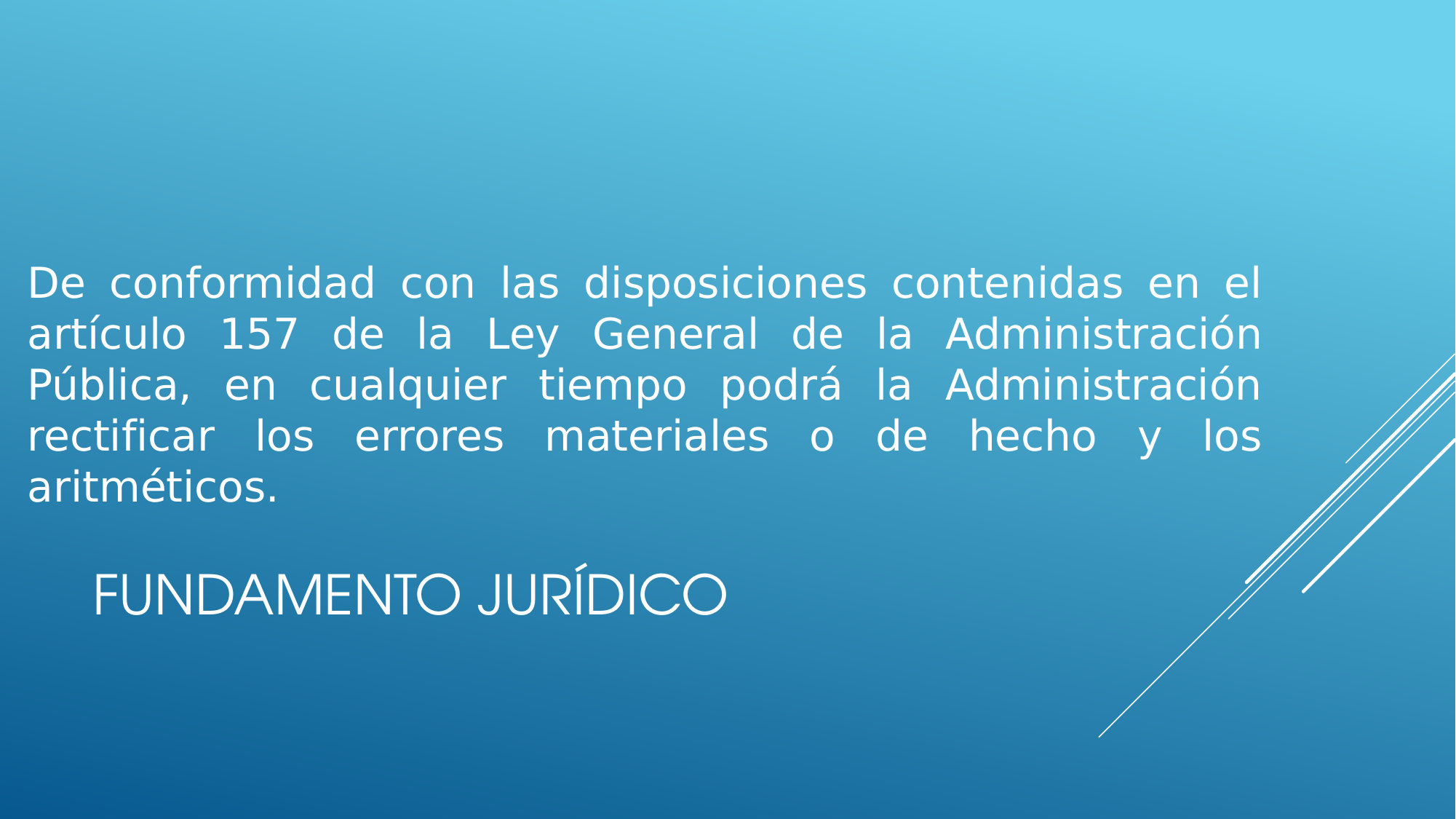

De conformidad con las disposiciones contenidas en el artículo 157 de la Ley General de la Administración Pública, en cualquier tiempo podrá la Administración rectificar los errores materiales o de hecho y los aritméticos.
# FUNDAMENTO JURÍDICO